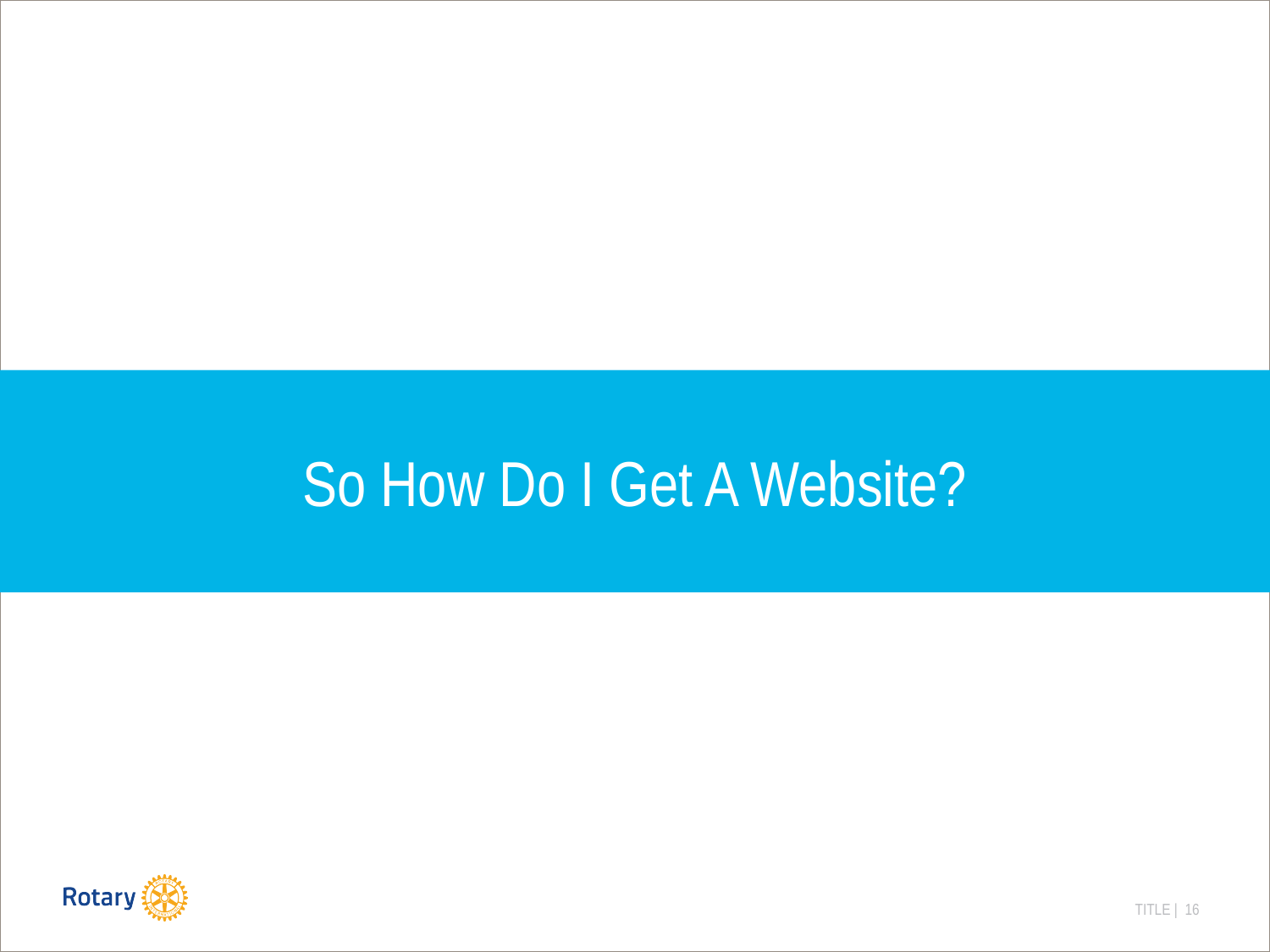

# So How Do I Get A Website?